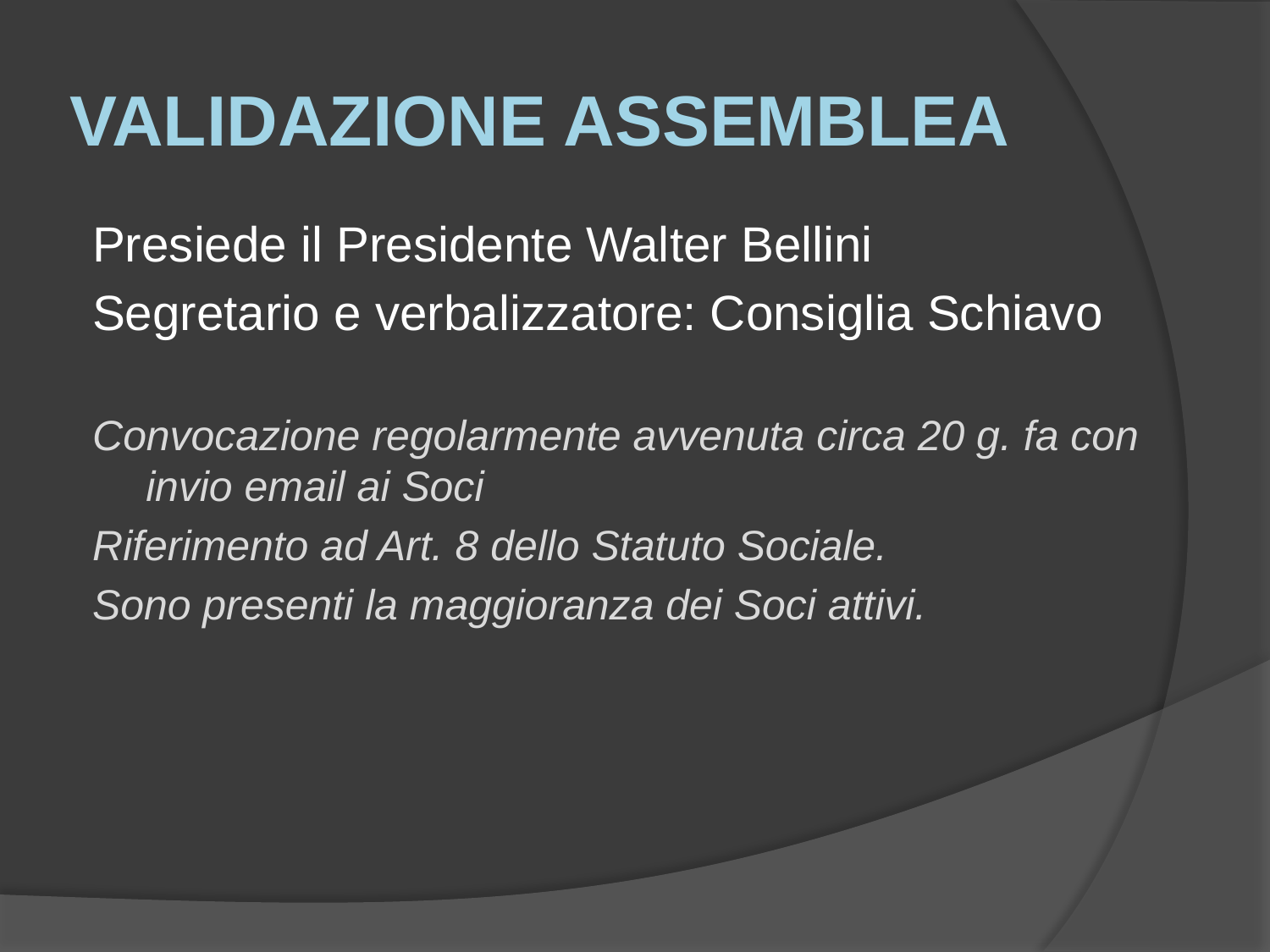

# VAlidazione assemblea
Presiede il Presidente Walter Bellini
Segretario e verbalizzatore: Consiglia Schiavo

Convocazione regolarmente avvenuta circa 20 g. fa con invio email ai Soci
Riferimento ad Art. 8 dello Statuto Sociale.
Sono presenti la maggioranza dei Soci attivi.